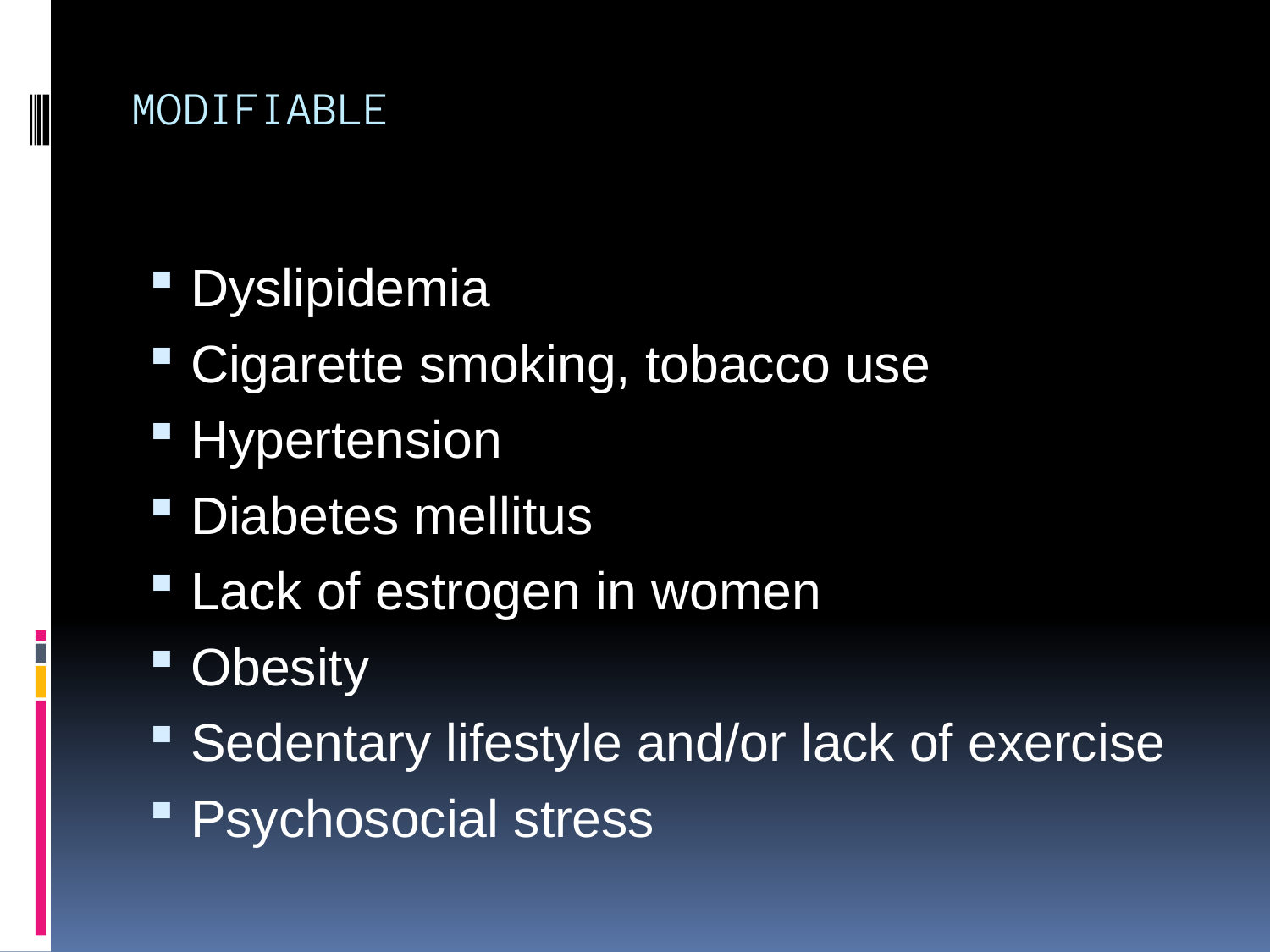

MODIFIABLE
Dyslipidemia
Cigarette smoking, tobacco use
Hypertension
Diabetes mellitus
Lack of estrogen in women
Obesity
Sedentary lifestyle and/or lack of exercise
Psychosocial stress